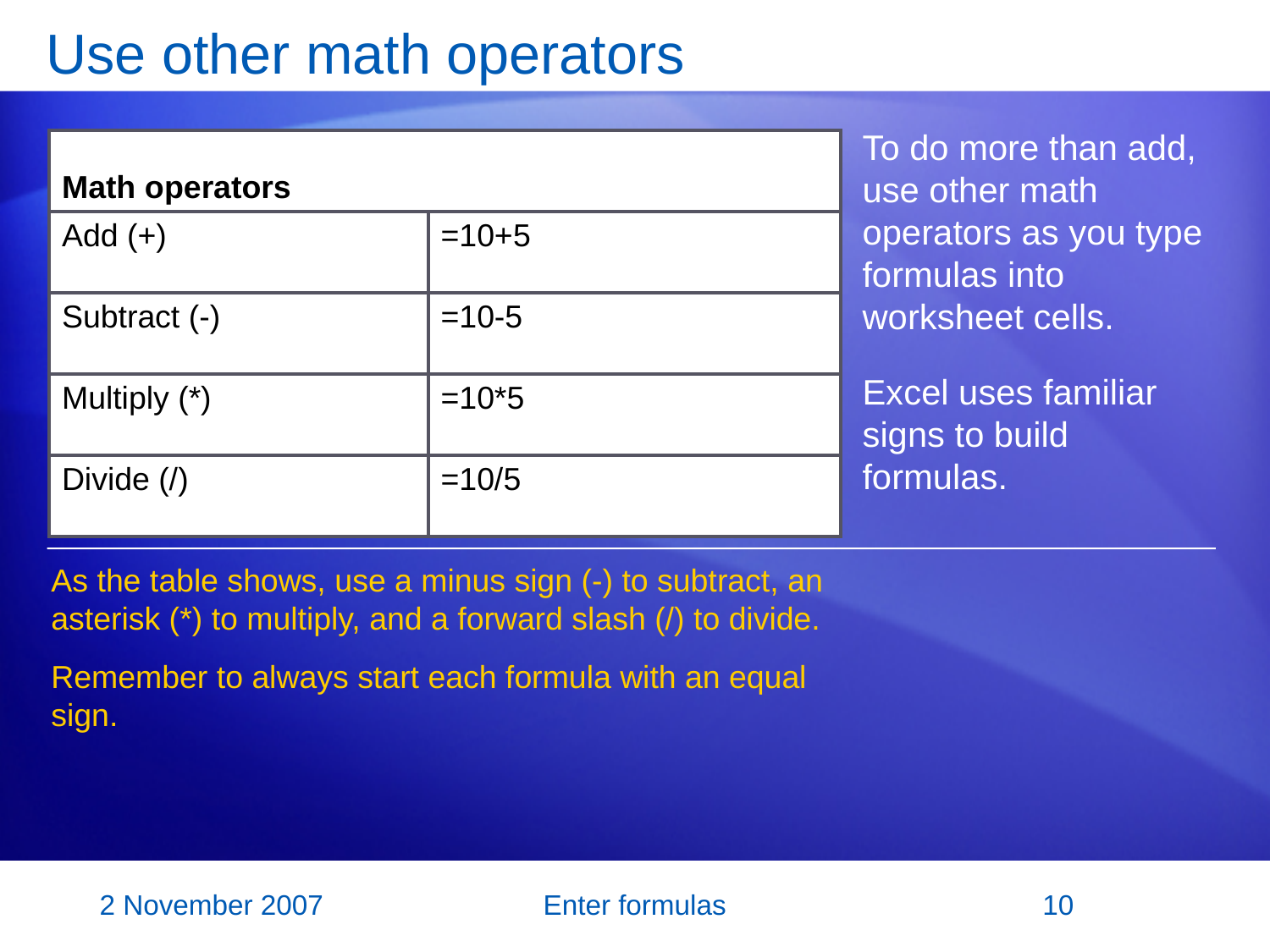

# Use other math operators
To do more than add, use other math operators as you type formulas into worksheet cells.
Excel uses familiar signs to build formulas.
| Math operators |  |
| --- | --- |
| Add (+) | =10+5 |
| Subtract (-) | =10-5 |
| Multiply (\*) | =10\*5 |
| Divide (/) | =10/5 |

As the table shows, use a minus sign (-) to subtract, an asterisk (*) to multiply, and a forward slash (/) to divide.
Remember to always start each formula with an equal sign.
2 November 2007
Enter formulas
10